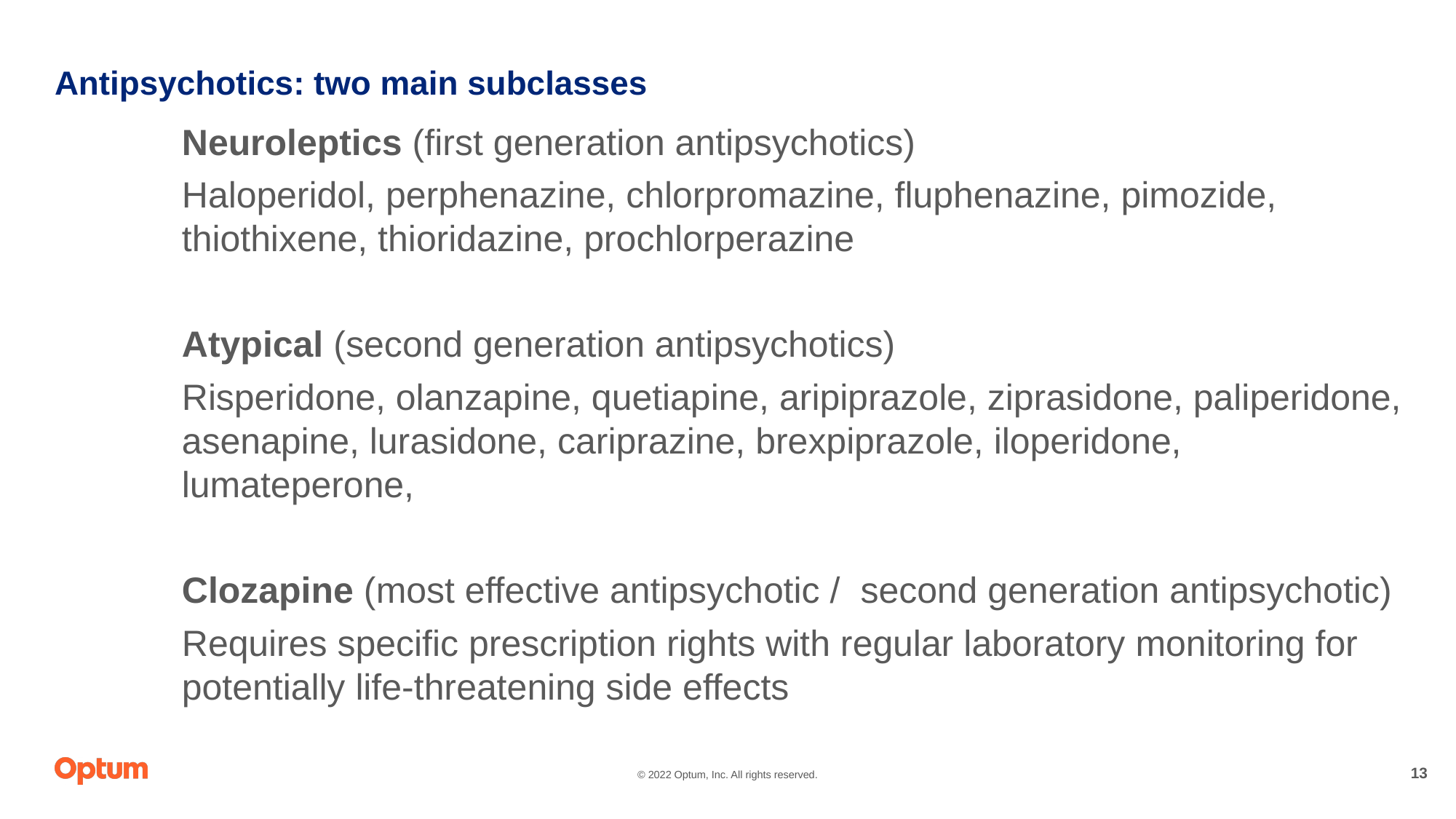

# Antipsychotics: two main subclasses
Neuroleptics (first generation antipsychotics)
Haloperidol, perphenazine, chlorpromazine, fluphenazine, pimozide,        thiothixene, thioridazine, prochlorperazine

Atypical (second generation antipsychotics)
Risperidone, olanzapine, quetiapine, aripiprazole, ziprasidone, paliperidone, asenapine, lurasidone, cariprazine, brexpiprazole, iloperidone, lumateperone,

Clozapine (most effective antipsychotic /  second generation antipsychotic)
Requires specific prescription rights with regular laboratory monitoring for potentially life-threatening side effects